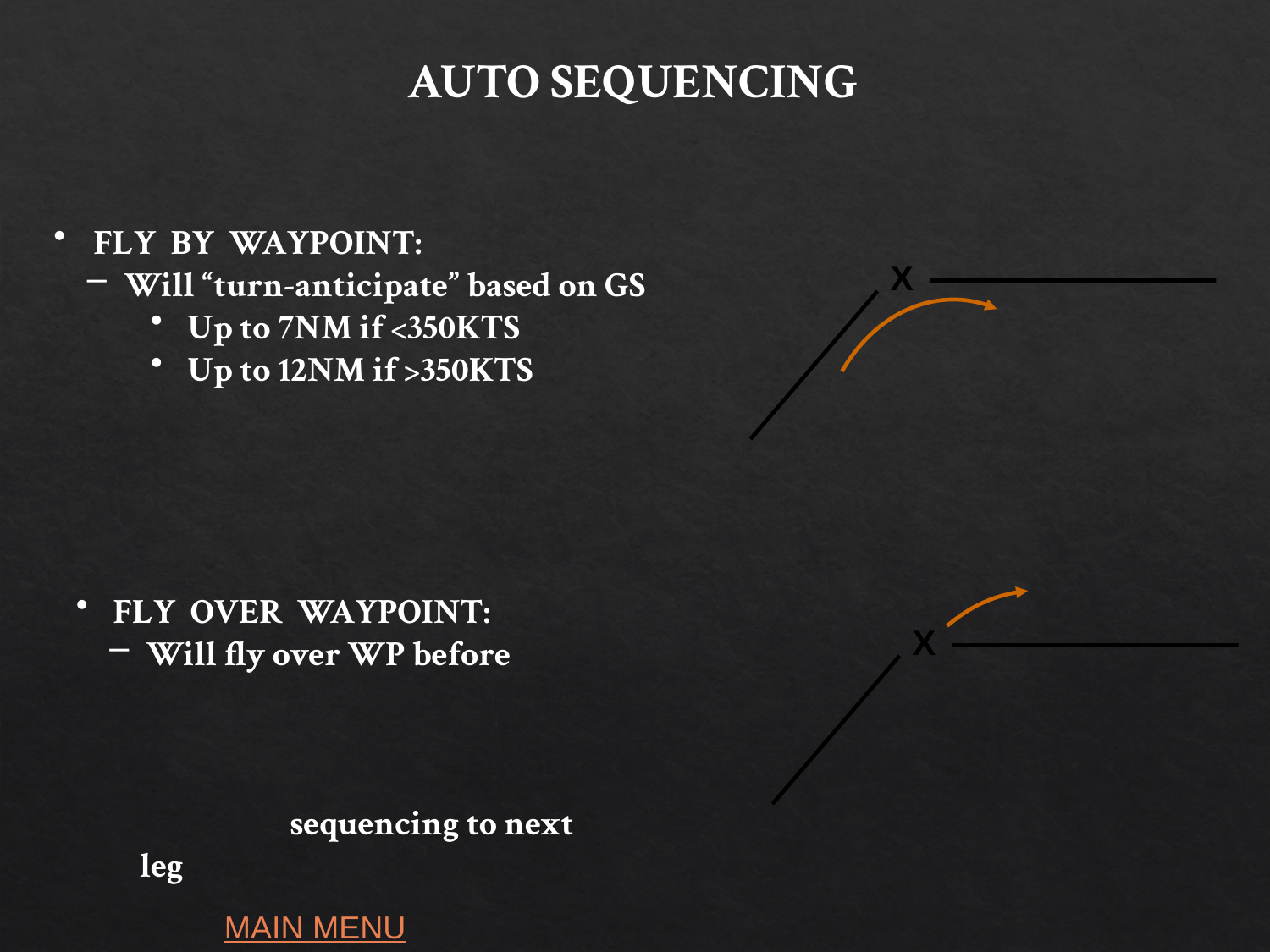

AUTO SEQUENCING
 FLY  BY  WAYPOINT:
 Will “turn-anticipate” based on GS
 Up to 7NM if <350KTS
 Up to 12NM if >350KTS
X

 FLY  OVER  WAYPOINT:
 Will fly over WP before                                                                                                                                                                                                                                          sequencing to next leg

X

MAIN MENU